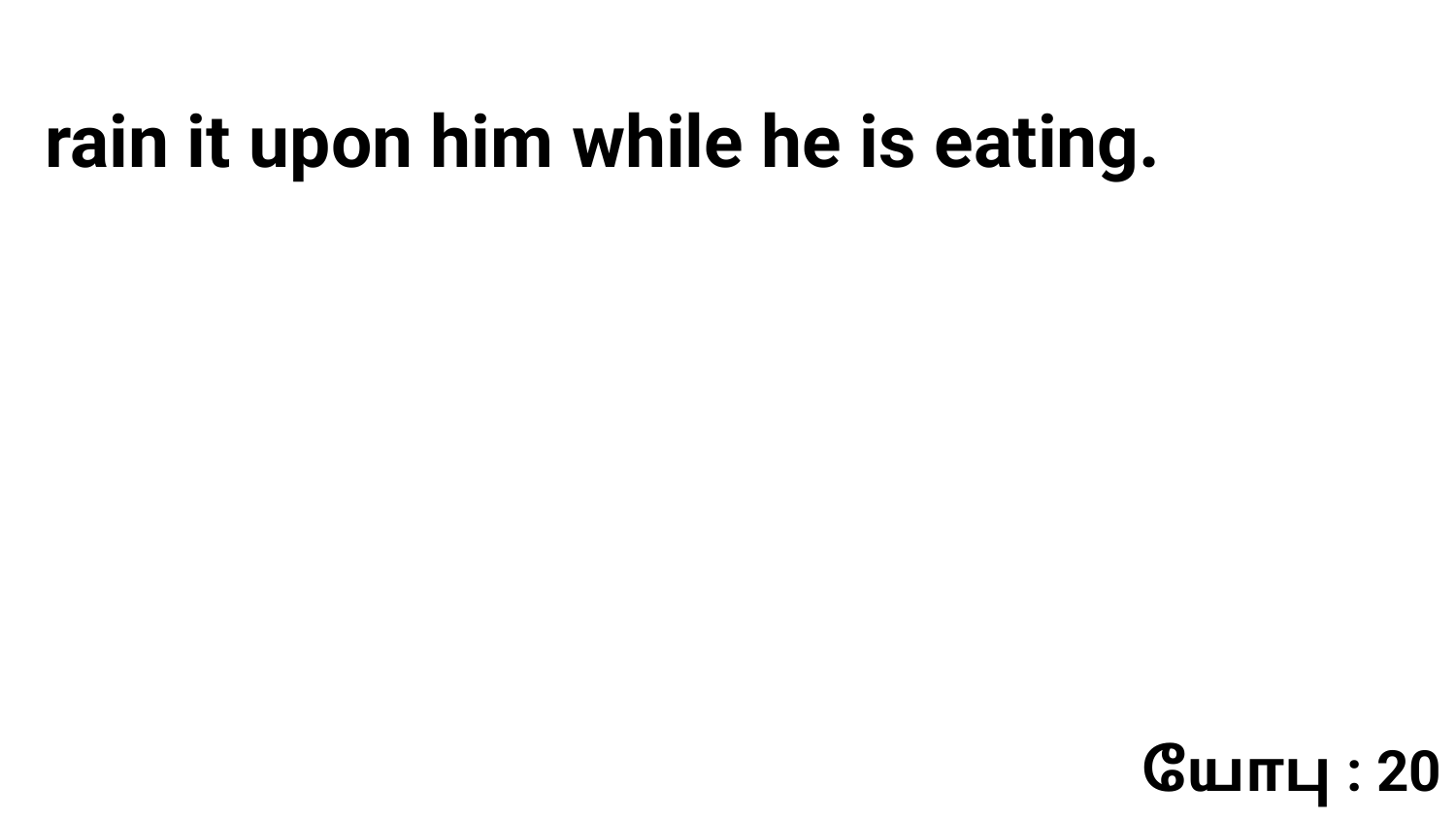

rain it upon him while he is eating.
யோபு : 20